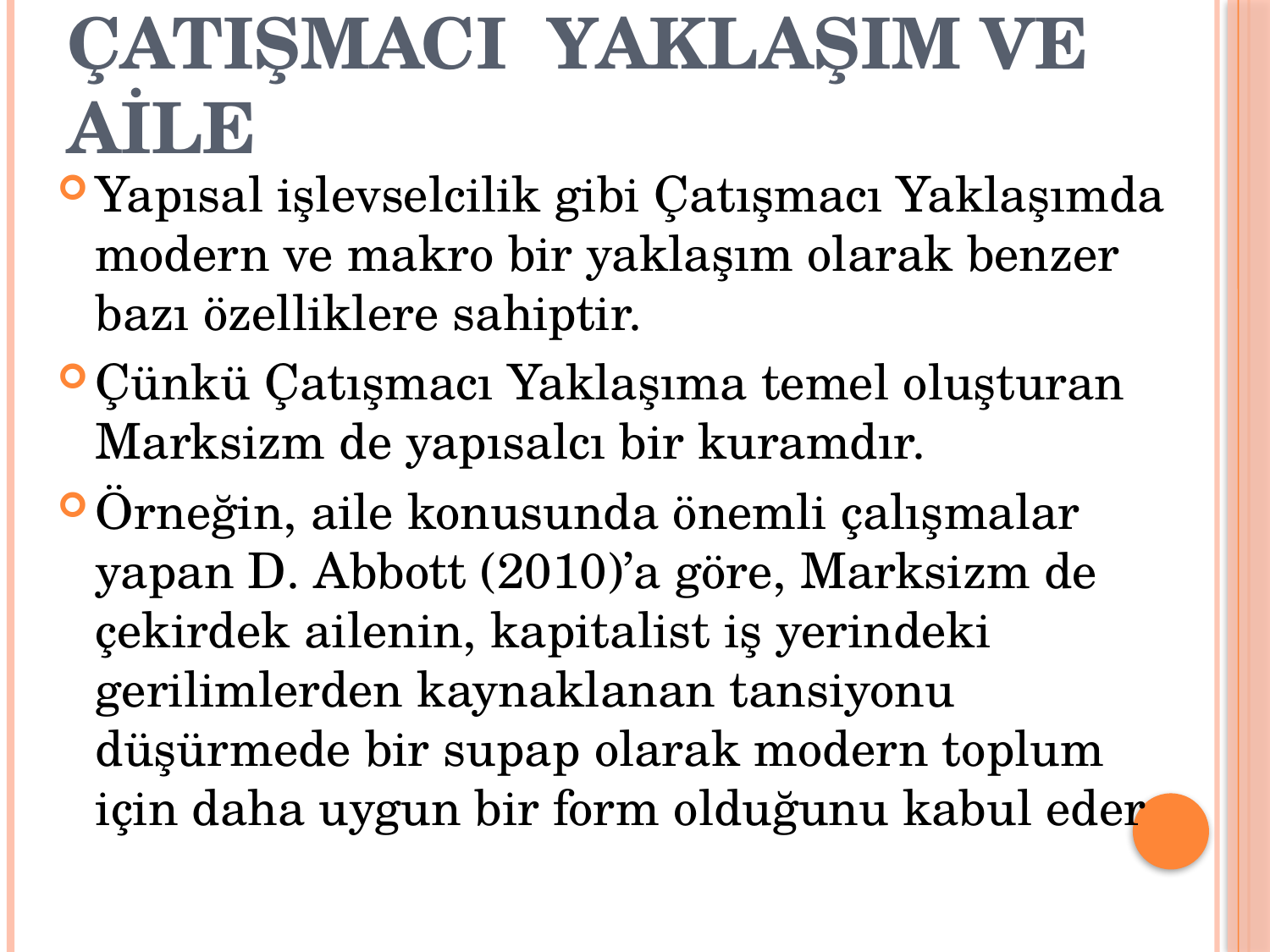

# Çatışmacı  Yaklaşım ve Aile
Yapısal işlevselcilik gibi Çatışmacı Yaklaşımda modern ve makro bir yaklaşım olarak benzer bazı özelliklere sahiptir.
Çünkü Çatışmacı Yaklaşıma temel oluşturan Marksizm de yapısalcı bir kuramdır.
Örneğin, aile konusunda önemli çalışmalar yapan D. Abbott (2010)’a göre, Marksizm de çekirdek ailenin, kapitalist iş yerindeki gerilimlerden kaynaklanan tansiyonu düşürmede bir supap olarak modern toplum için daha uygun bir form olduğunu kabul eder